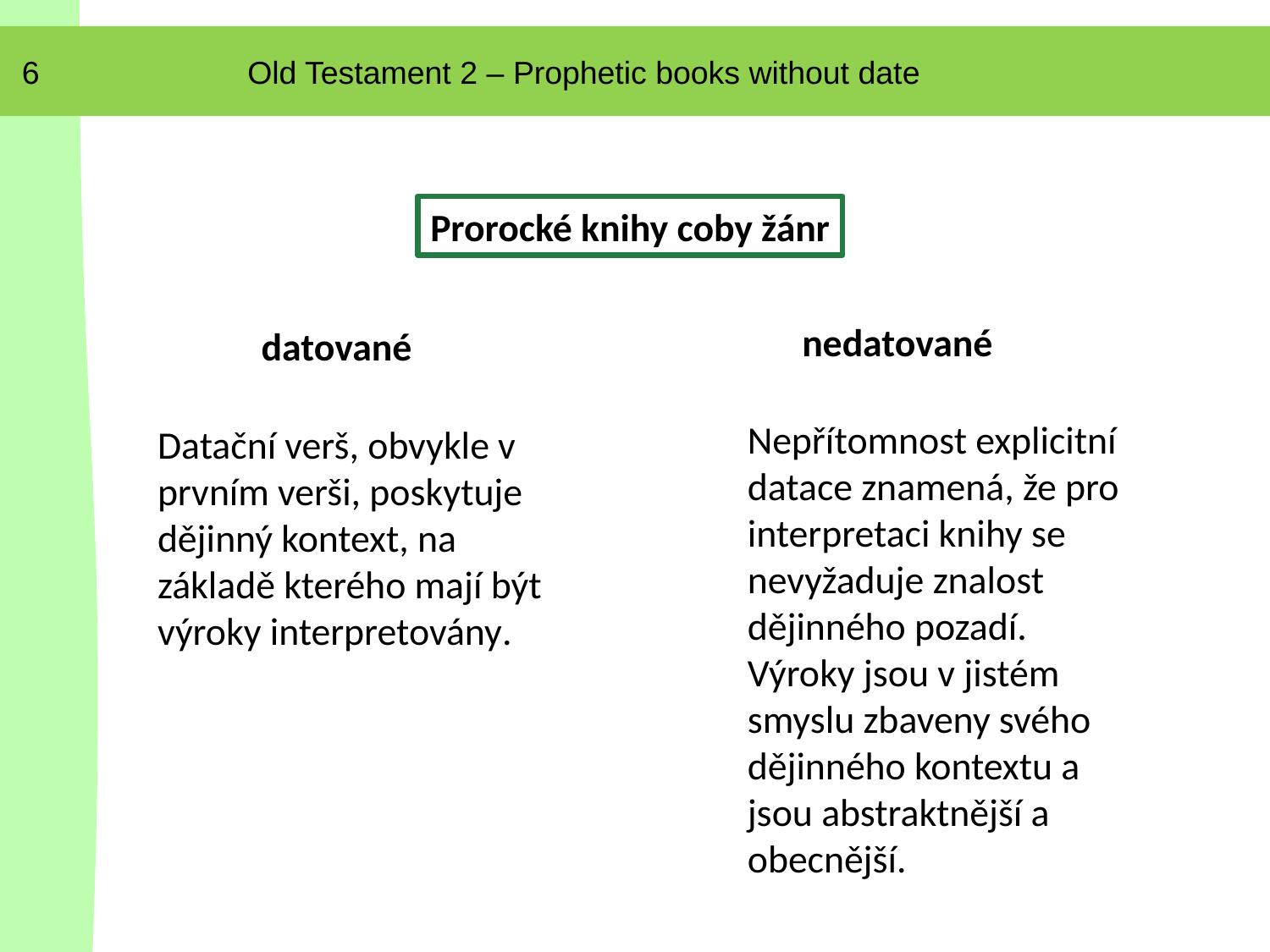

6
Old Testament 2 – Prophetic books without date
Prorocké knihy coby žánr
nedatované
datované
Nepřítomnost explicitní datace znamená, že pro interpretaci knihy se nevyžaduje znalost dějinného pozadí. Výroky jsou v jistém smyslu zbaveny svého dějinného kontextu a jsou abstraktnější a obecnější.
Datační verš, obvykle v prvním verši, poskytuje dějinný kontext, na základě kterého mají být výroky interpretovány.